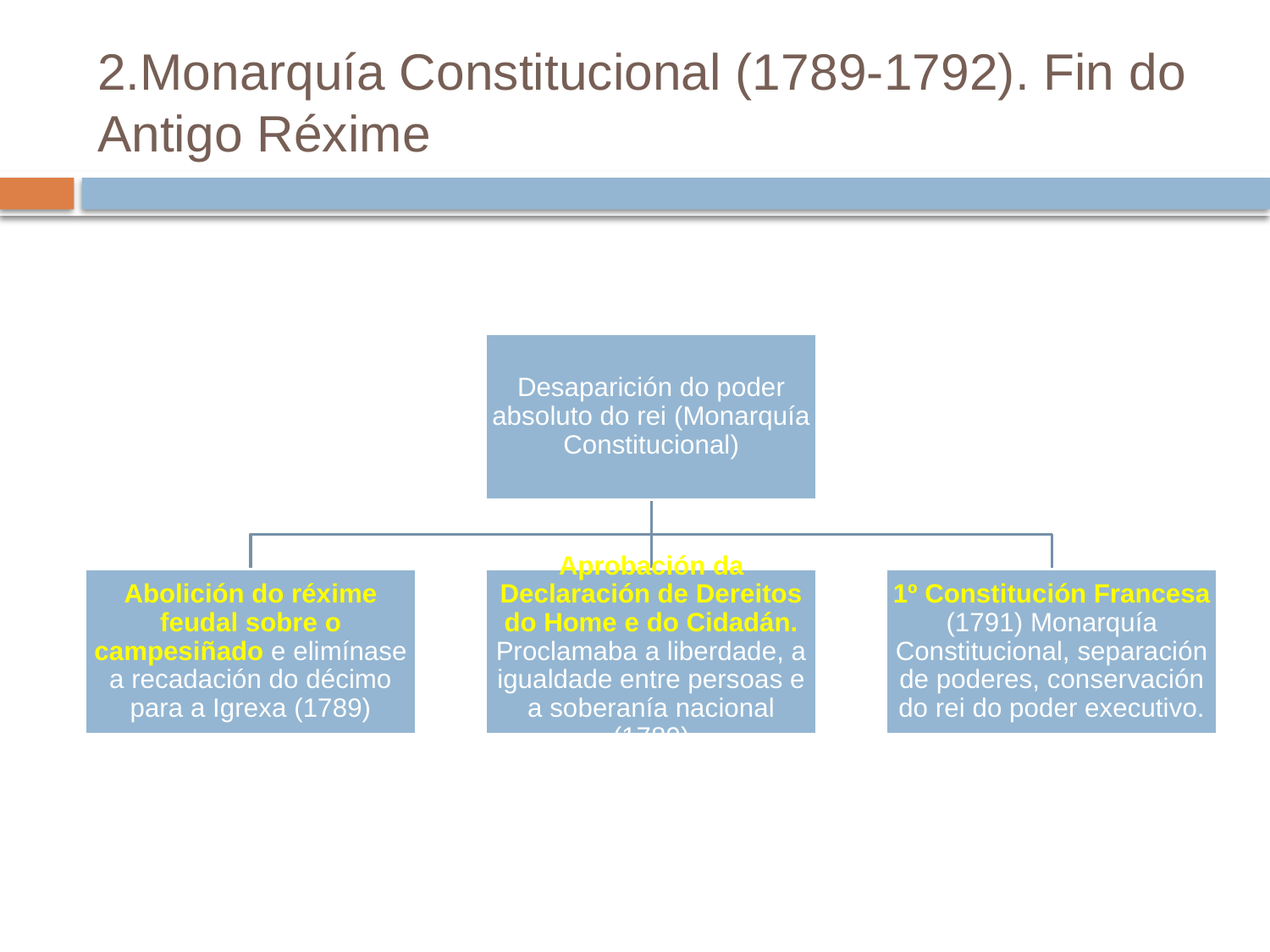

# 2.Monarquía Constitucional (1789-1792). Fin do Antigo Réxime
Desaparición do poder absoluto do rei (Monarquía Constitucional)
Abolición do réxime feudal sobre o campesiñado e elimínase a recadación do décimo para a Igrexa (1789)
Aprobación da Declaración de Dereitos do Home e do Cidadán. Proclamaba a liberdade, a igualdade entre persoas e a soberanía nacional (1789)
1º Constitución Francesa (1791) Monarquía Constitucional, separación de poderes, conservación do rei do poder executivo.